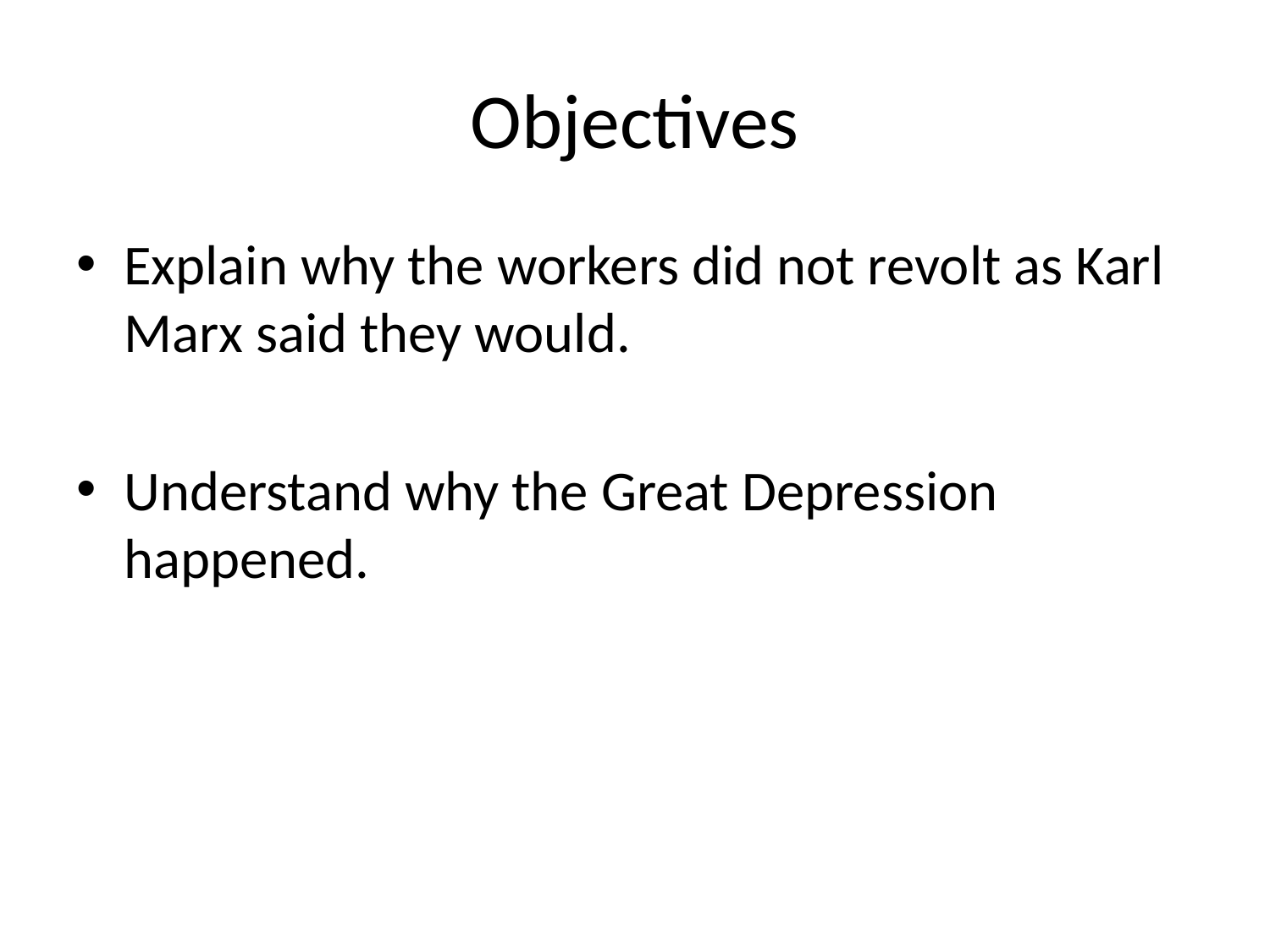

# Objectives
Explain why the workers did not revolt as Karl Marx said they would.

Understand why the Great Depression happened.